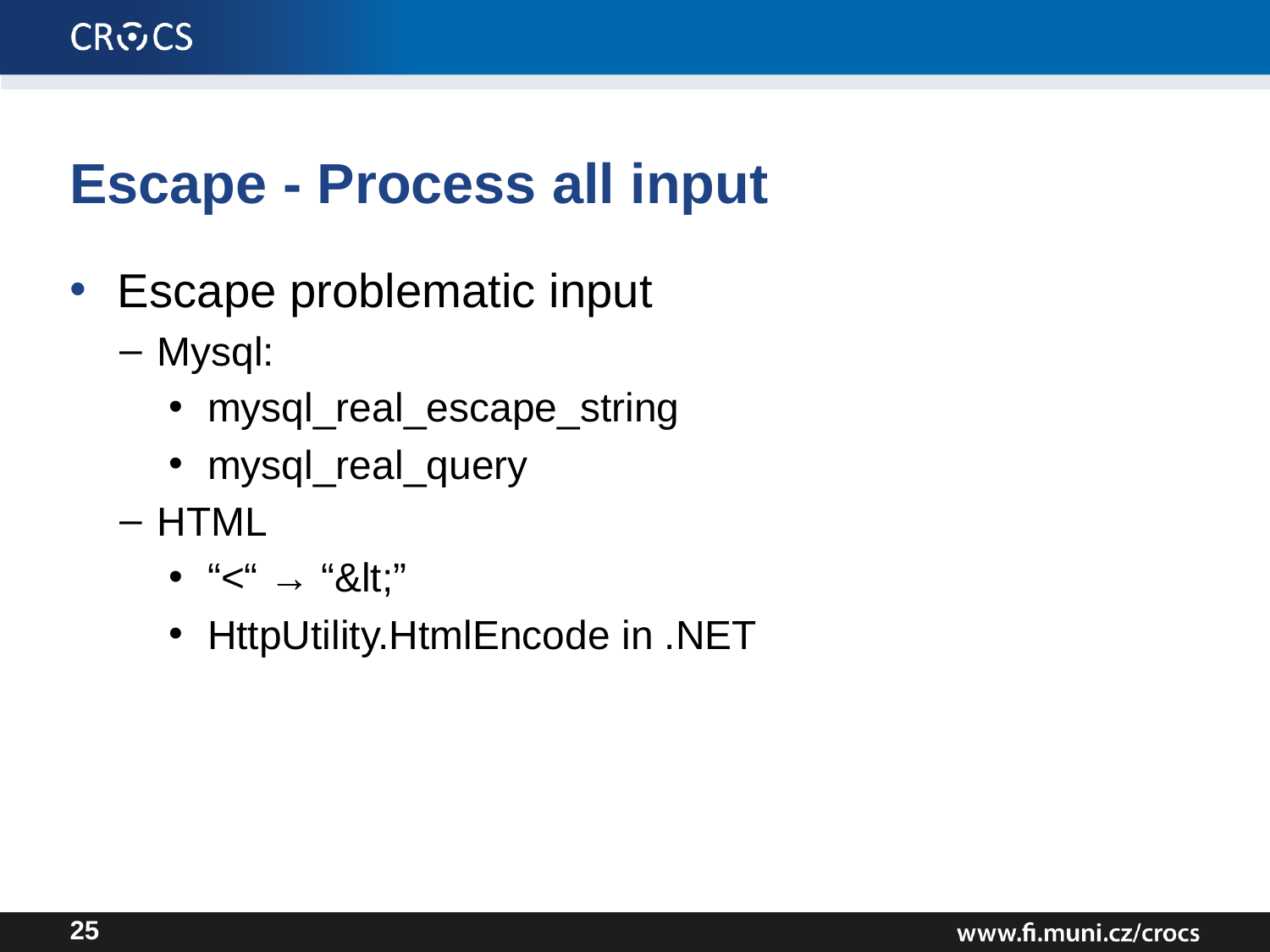

# Escape - Process all input
Escape problematic input
Mysql:
mysql_real_escape_string
mysql_real_query
HTML
“<“ → “&lt;”
HttpUtility.HtmlEncode in .NET

25